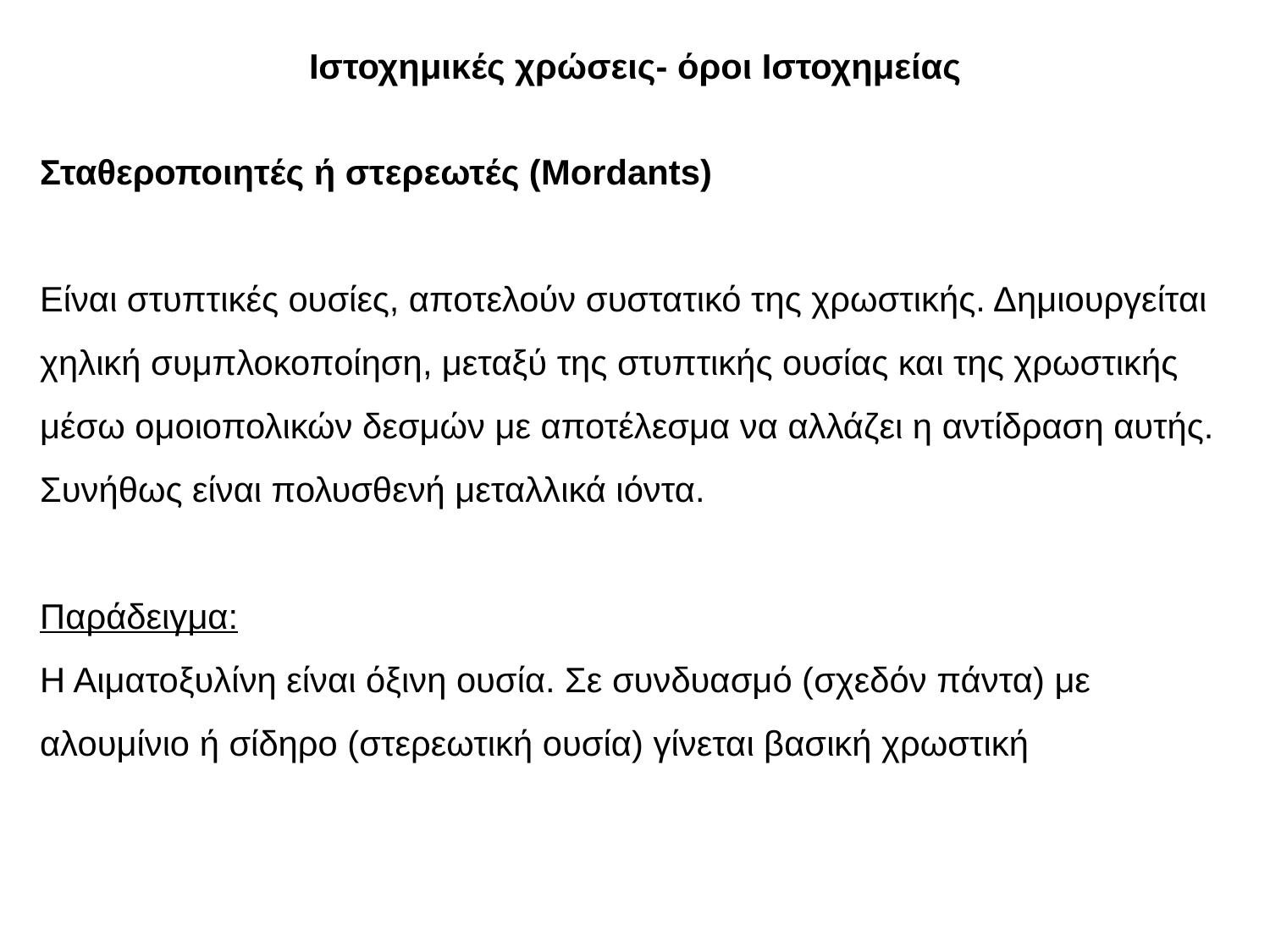

Ιστοχημικές χρώσεις- όροι Ιστοχημείας

Σταθεροποιητές ή στερεωτές (Mordants)

Είναι στυπτικές ουσίες, αποτελούν συστατικό της χρωστικής. Δημιουργείται χηλική συμπλοκοποίηση, μεταξύ της στυπτικής ουσίας και της χρωστικής μέσω ομοιοπολικών δεσμών με αποτέλεσμα να αλλάζει η αντίδραση αυτής. Συνήθως είναι πολυσθενή μεταλλικά ιόντα.

Παράδειγμα:
Η Αιματοξυλίνη είναι όξινη ουσία. Σε συνδυασμό (σχεδόν πάντα) με αλουμίνιο ή σίδηρο (στερεωτική ουσία) γίνεται βασική χρωστική